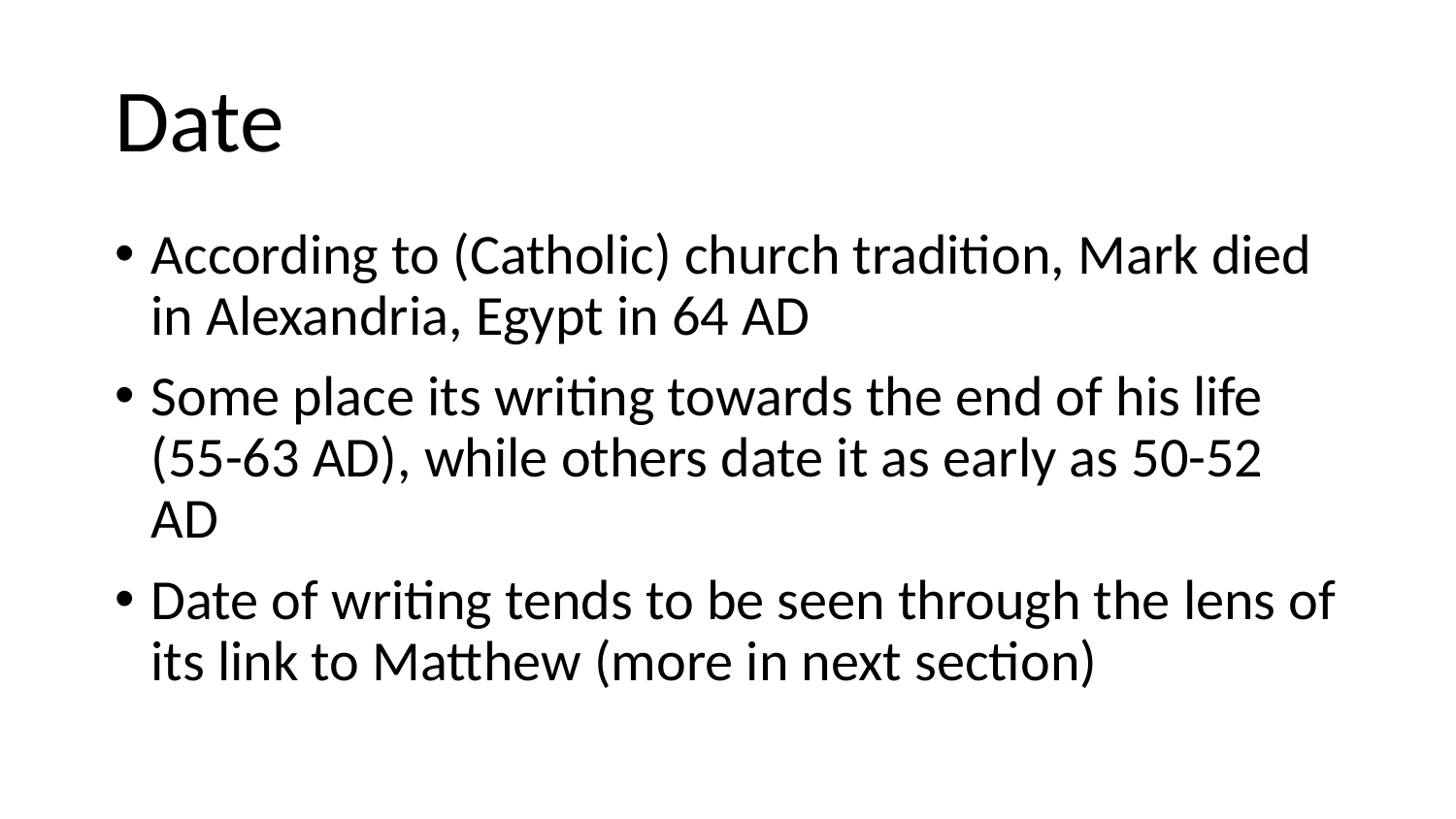

# Date
According to (Catholic) church tradition, Mark died in Alexandria, Egypt in 64 AD
Some place its writing towards the end of his life (55-63 AD), while others date it as early as 50-52 AD
Date of writing tends to be seen through the lens of its link to Matthew (more in next section)